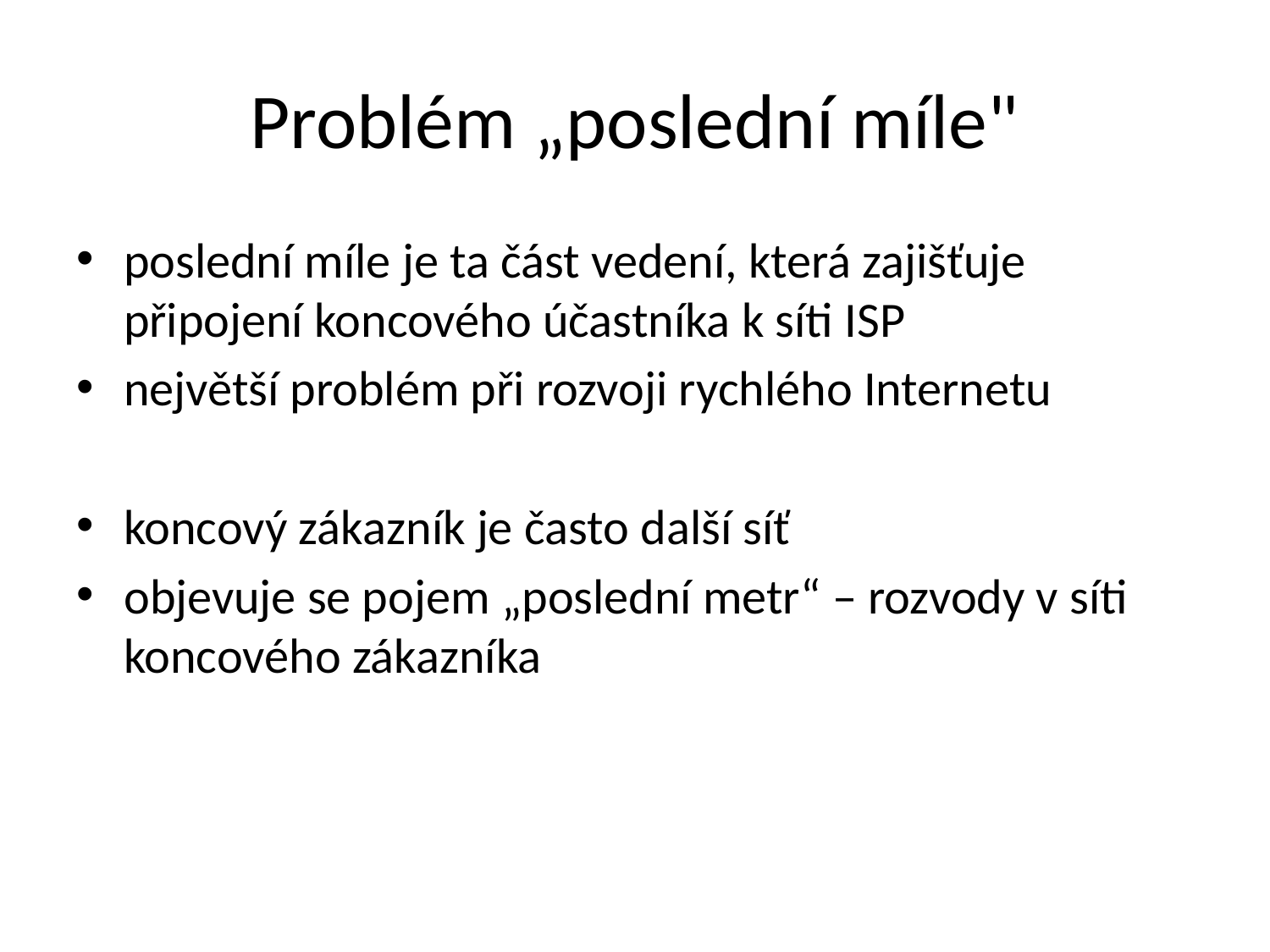

# Problém „poslední míle"
poslední míle je ta část vedení, která zajišťuje připojení koncového účastníka k síti ISP
největší problém při rozvoji rychlého Internetu

koncový zákazník je často další síť
objevuje se pojem „poslední metr“ – rozvody v síti koncového zákazníka